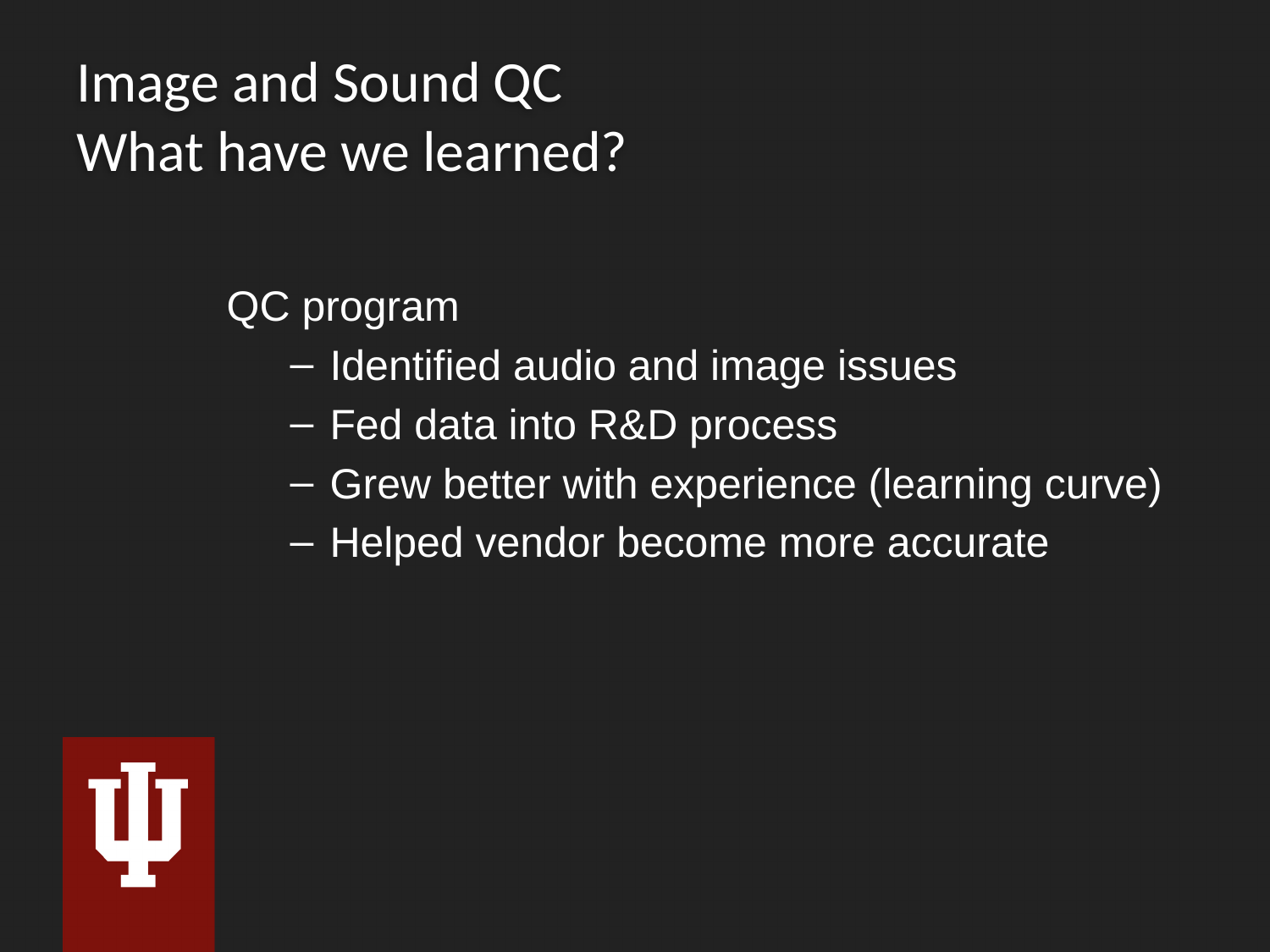

# Image and Sound QC What have we learned?
QC program
Identified audio and image issues
Fed data into R&D process
Grew better with experience (learning curve)
Helped vendor become more accurate